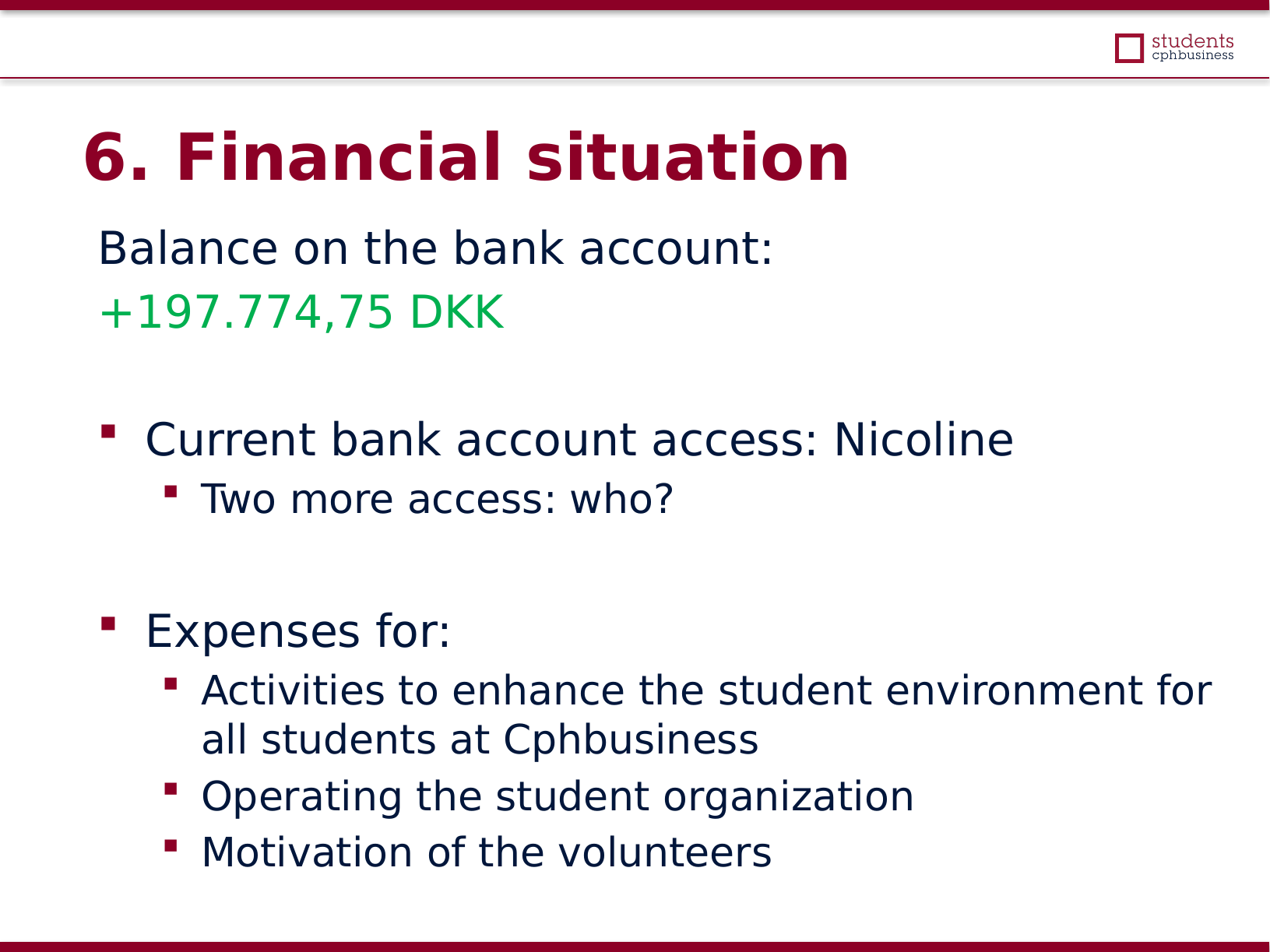

6. Financial situation
Balance on the bank account:
+197.774,75 DKK

Current bank account access: Nicoline
Two more access: who?

Expenses for:
Activities to enhance the student environment for all students at Cphbusiness
Operating the student organization
Motivation of the volunteers